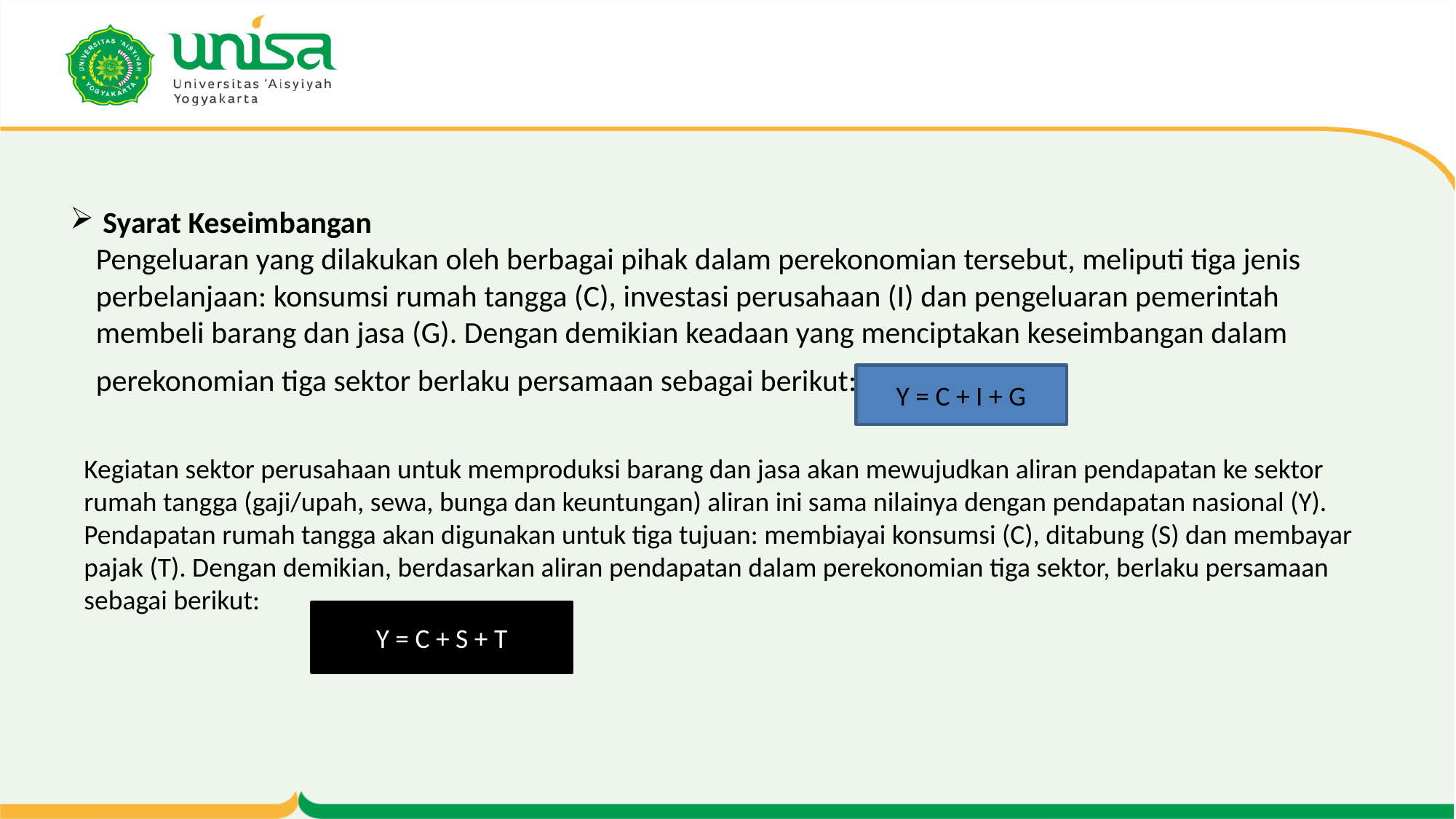

# Syarat Keseimbangan Pengeluaran yang dilakukan oleh berbagai pihak dalam perekonomian tersebut, meliputi tiga jenis perbelanjaan: konsumsi rumah tangga (C), investasi perusahaan (I) dan pengeluaran pemerintah membeli barang dan jasa (G). Dengan demikian keadaan yang menciptakan keseimbangan dalam perekonomian tiga sektor berlaku persamaan sebagai berikut:
Y = C + I + G
Kegiatan sektor perusahaan untuk memproduksi barang dan jasa akan mewujudkan aliran pendapatan ke sektor rumah tangga (gaji/upah, sewa, bunga dan keuntungan) aliran ini sama nilainya dengan pendapatan nasional (Y). Pendapatan rumah tangga akan digunakan untuk tiga tujuan: membiayai konsumsi (C), ditabung (S) dan membayar pajak (T). Dengan demikian, berdasarkan aliran pendapatan dalam perekonomian tiga sektor, berlaku persamaan sebagai berikut:

Y = C + S + T